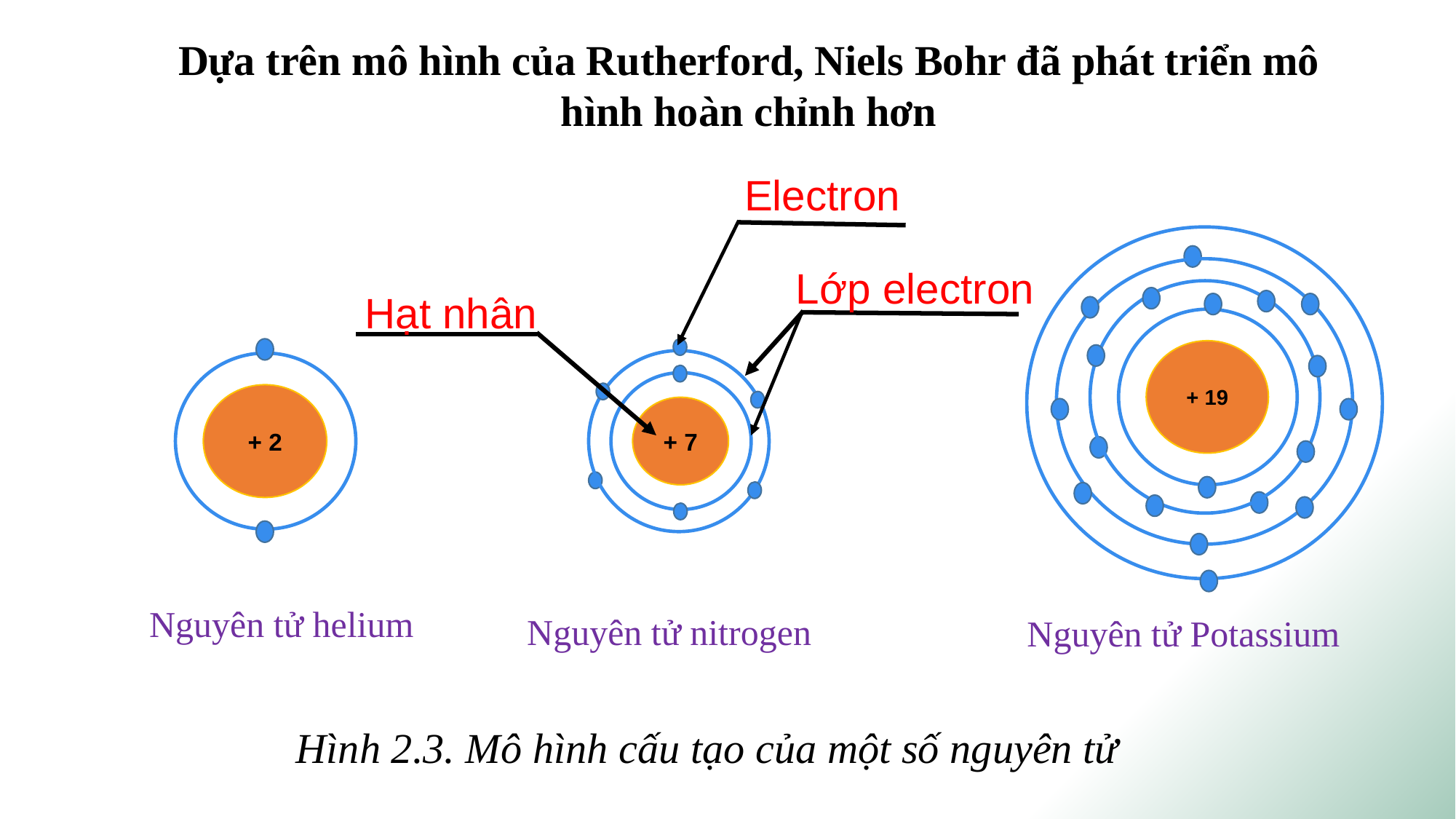

Dựa trên mô hình của Rutherford, Niels Bohr đã phát triển mô hình hoàn chỉnh hơn
Electron

+ 19

Lớp electron
Hạt nhân

+ 2

+ 7

Nguyên tử helium
Nguyên tử nitrogen
Nguyên tử Potassium
Hình 2.3. Mô hình cấu tạo của một số nguyên tử